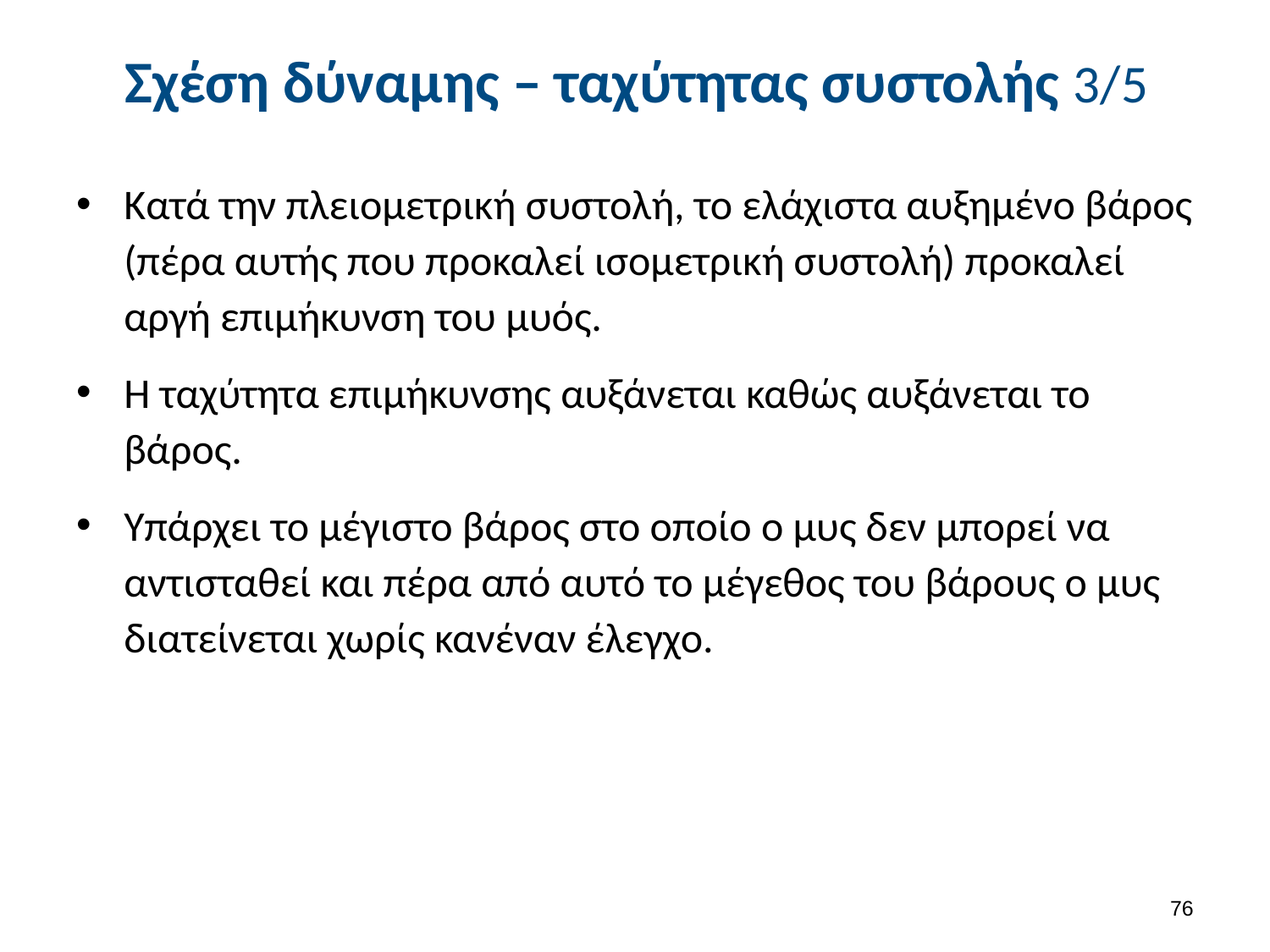

# Σχέση δύναμης – ταχύτητας συστολής 3/5
Κατά την πλειομετρική συστολή, το ελάχιστα αυξημένο βάρος (πέρα αυτής που προκαλεί ισομετρική συστολή) προκαλεί αργή επιμήκυνση του μυός.
Η ταχύτητα επιμήκυνσης αυξάνεται καθώς αυξάνεται το βάρος.
Υπάρχει το μέγιστο βάρος στο οποίο ο μυς δεν μπορεί να αντισταθεί και πέρα από αυτό το μέγεθος του βάρους ο μυς διατείνεται χωρίς κανέναν έλεγχο.
76